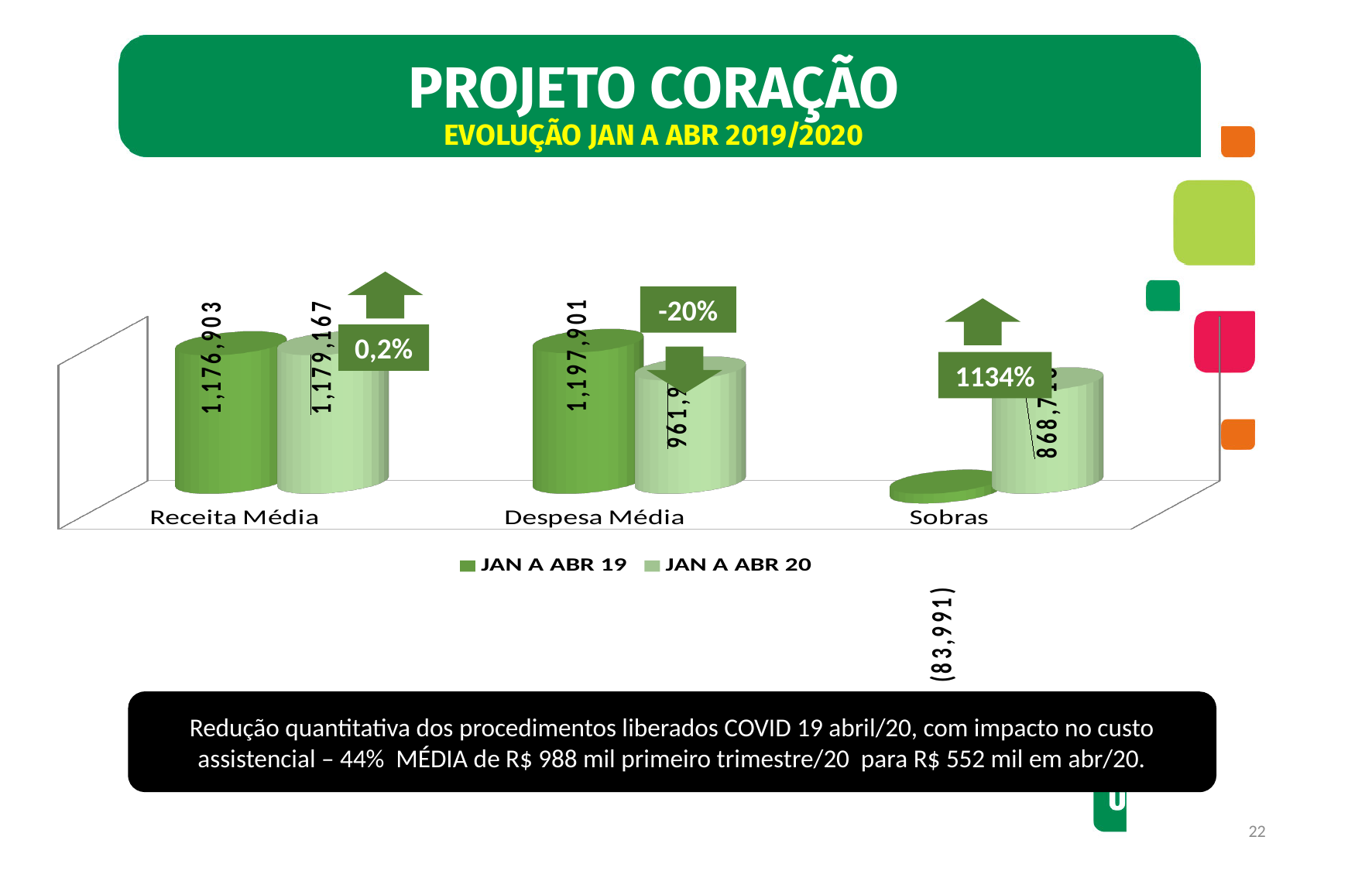

Projeto coração
EVOLUÇÃO jan a ABR 2019/2020

-20%

[unsupported chart]

0,2%

1134%

Redução quantitativa dos procedimentos liberados COVID 19 abril/20, com impacto no custo assistencial – 44%  MÉDIA de R$ 988 mil primeiro trimestre/20  para R$ 552 mil em abr/20.

22